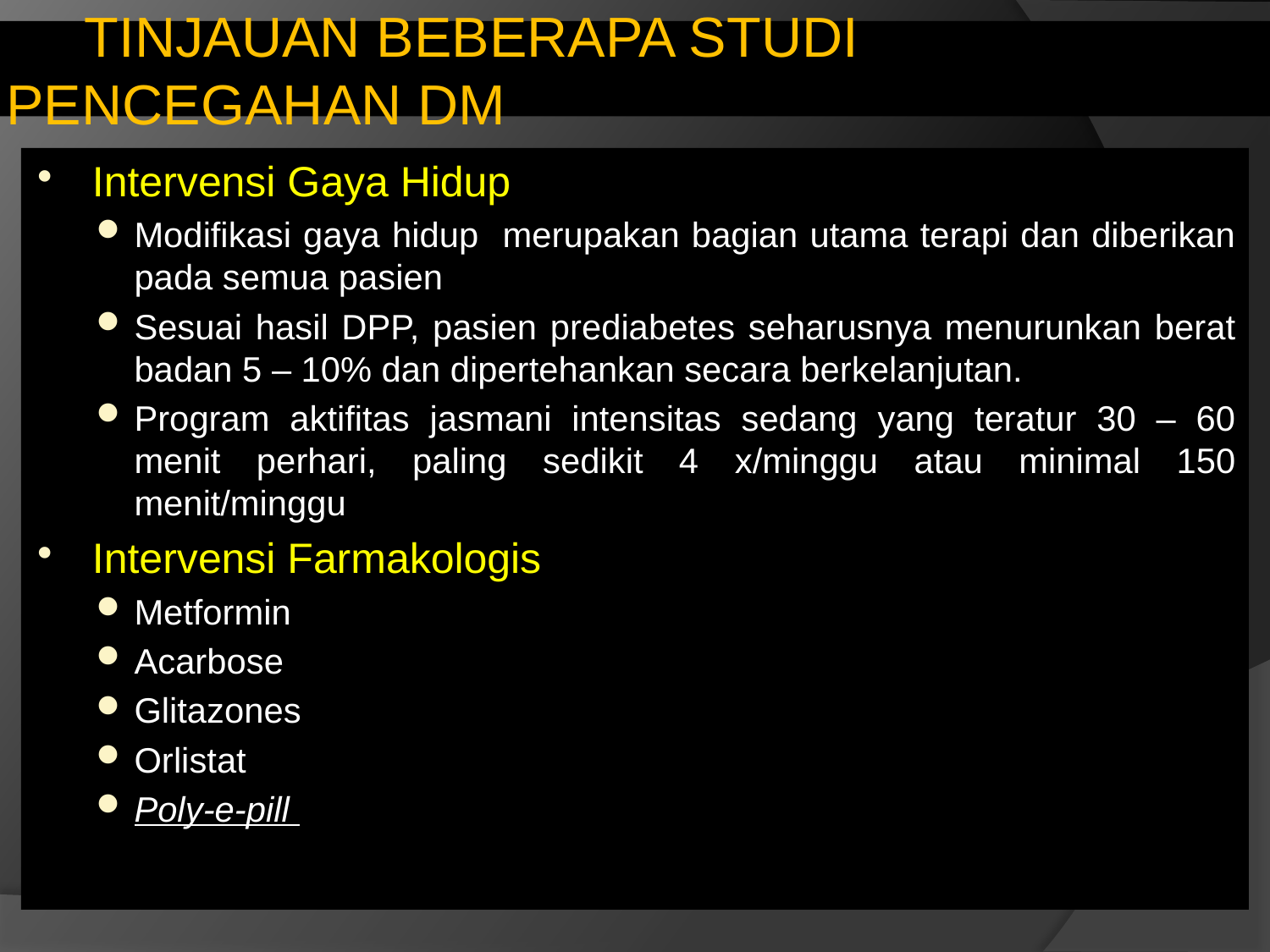

# TINJAUAN BEBERAPA STUDI PENCEGAHAN DM
Intervensi Gaya Hidup
Modifikasi gaya hidup  merupakan bagian utama terapi dan diberikan pada semua pasien
Sesuai hasil DPP, pasien prediabetes seharusnya menurunkan berat badan 5 – 10% dan dipertehankan secara berkelanjutan.
Program aktifitas jasmani intensitas sedang yang teratur 30 – 60 menit perhari, paling sedikit 4 x/minggu atau minimal 150 menit/minggu
Intervensi Farmakologis
Metformin
Acarbose
Glitazones
Orlistat
Poly-e-pill